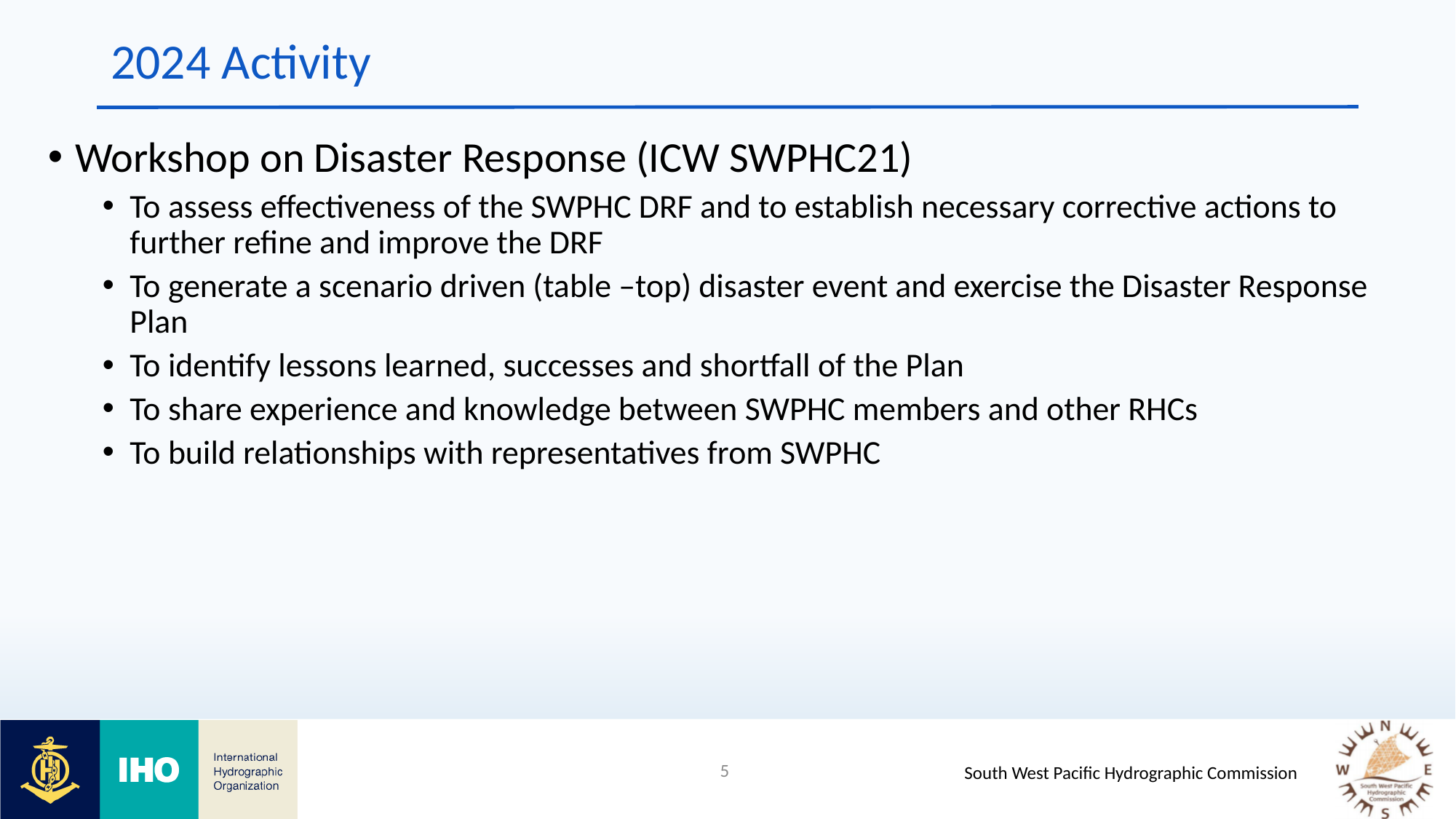

# 2024 Activity
Workshop on Disaster Response (ICW SWPHC21)
To assess effectiveness of the SWPHC DRF and to establish necessary corrective actions to further refine and improve the DRF
To generate a scenario driven (table –top) disaster event and exercise the Disaster Response Plan
To identify lessons learned, successes and shortfall of the Plan
To share experience and knowledge between SWPHC members and other RHCs
To build relationships with representatives from SWPHC

5